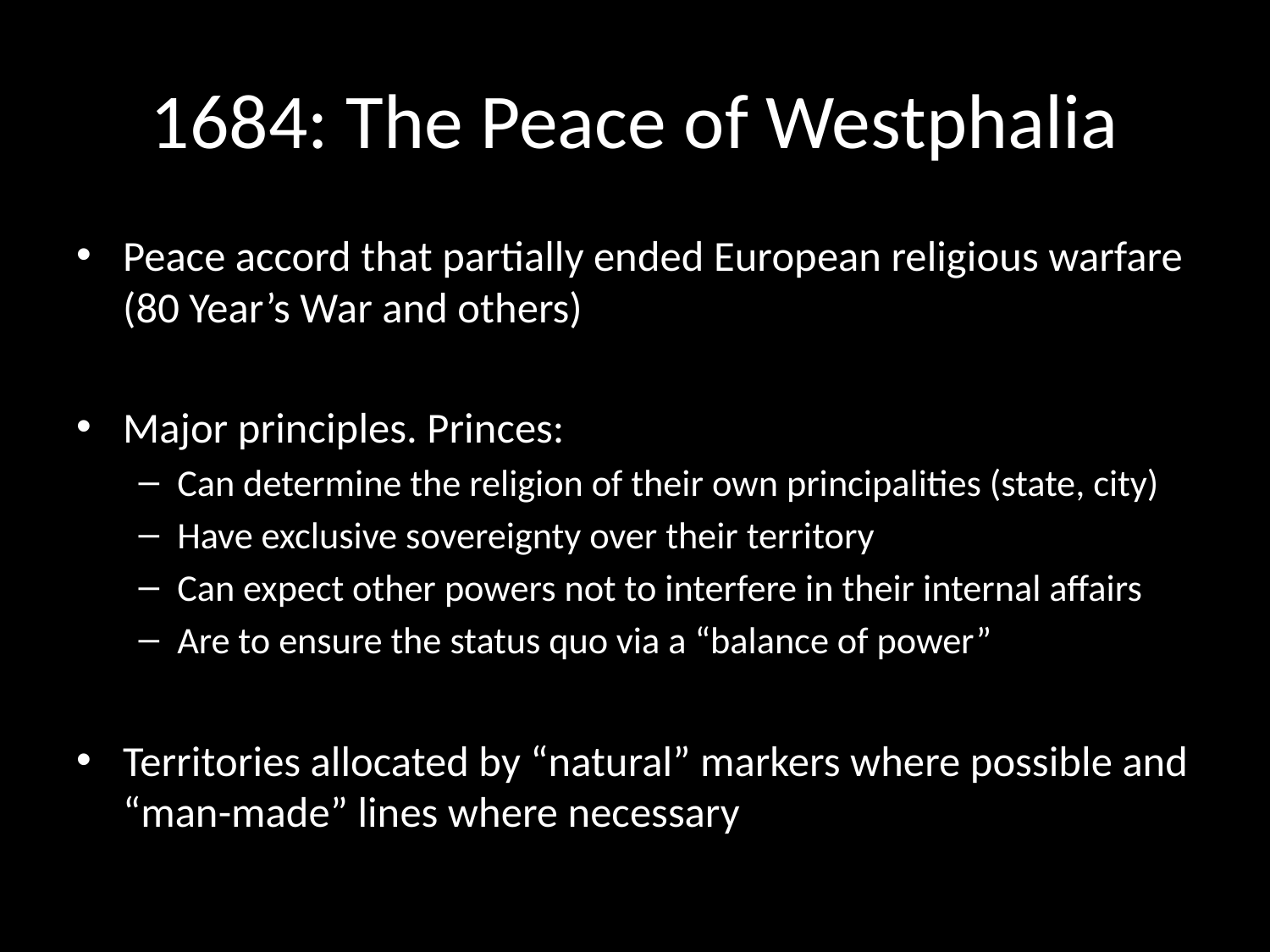

# 1684: The Peace of Westphalia
Peace accord that partially ended European religious warfare (80 Year’s War and others)

Major principles. Princes:
Can determine the religion of their own principalities (state, city)
Have exclusive sovereignty over their territory
Can expect other powers not to interfere in their internal affairs
Are to ensure the status quo via a “balance of power”

Territories allocated by “natural” markers where possible and “man-made” lines where necessary